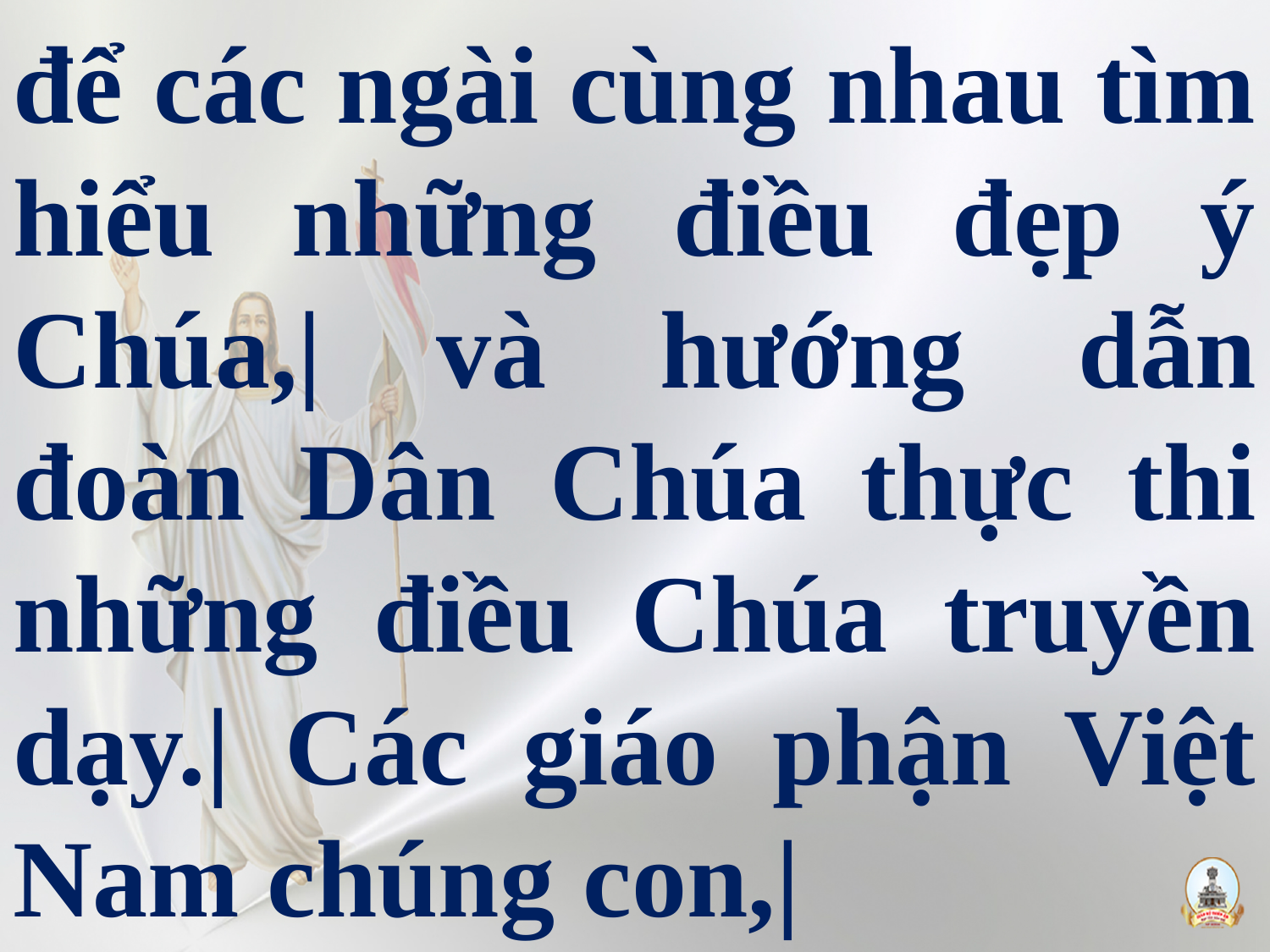

# để các ngài cùng nhau tìm hiểu những điều đẹp ý Chúa,| và hướng dẫn đoàn Dân Chúa thực thi những điều Chúa truyền dạy.| Các giáo phận Việt Nam chúng con,|